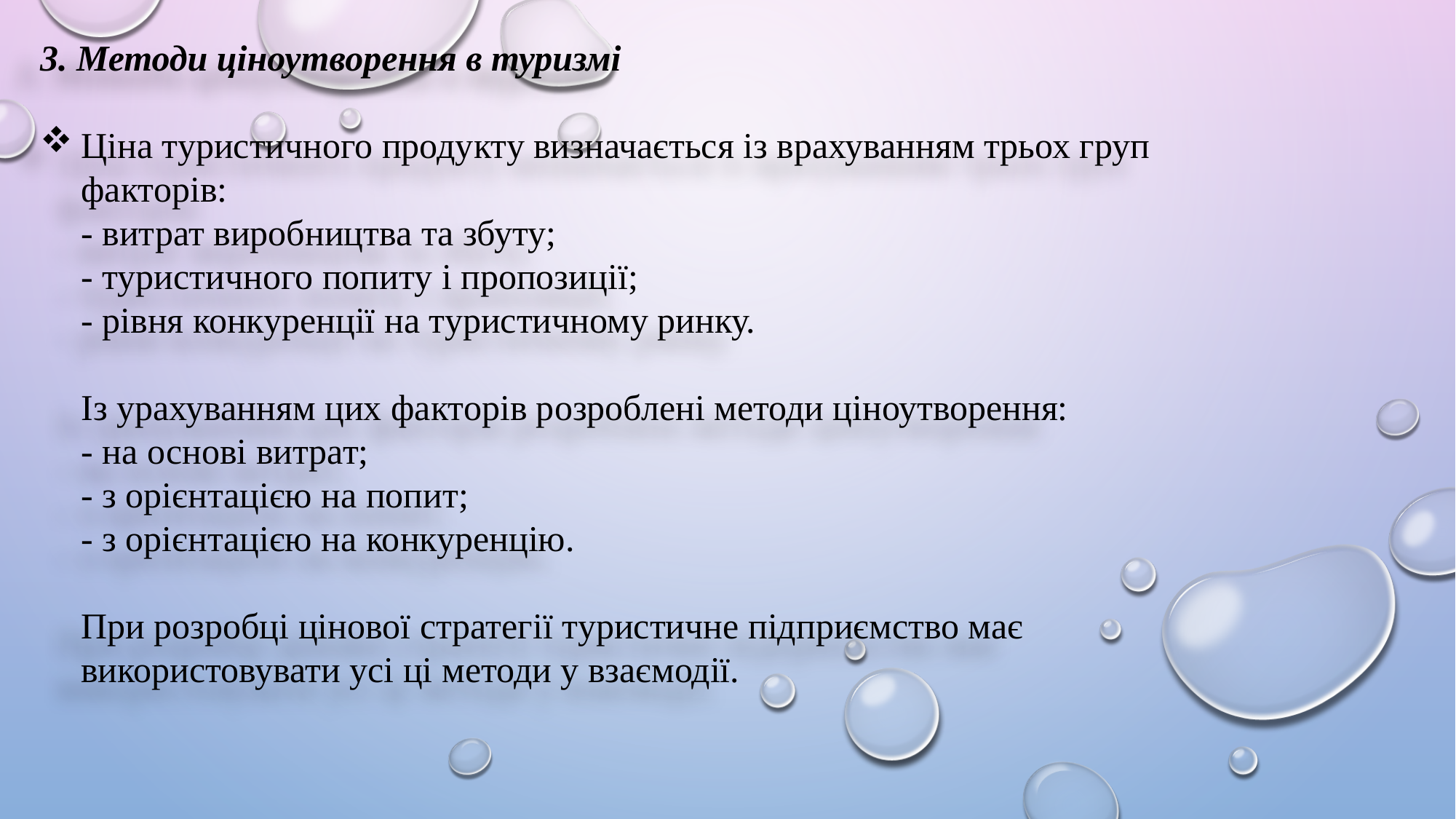

3. Методи ціноутворення в туризмі

Ціна туристичного продукту визначається із врахуванням трьох груп факторів:
- витрат виробництва та збуту;
- туристичного попиту і пропозиції;
- рівня конкуренції на туристичному ринку.
Із урахуванням цих факторів розроблені методи ціноутворення:
- на основі витрат;
- з орієнтацією на попит;
- з орієнтацією на конкуренцію.
При розробці цінової стратегії туристичне підприємство має використовувати усі ці методи у взаємодії.